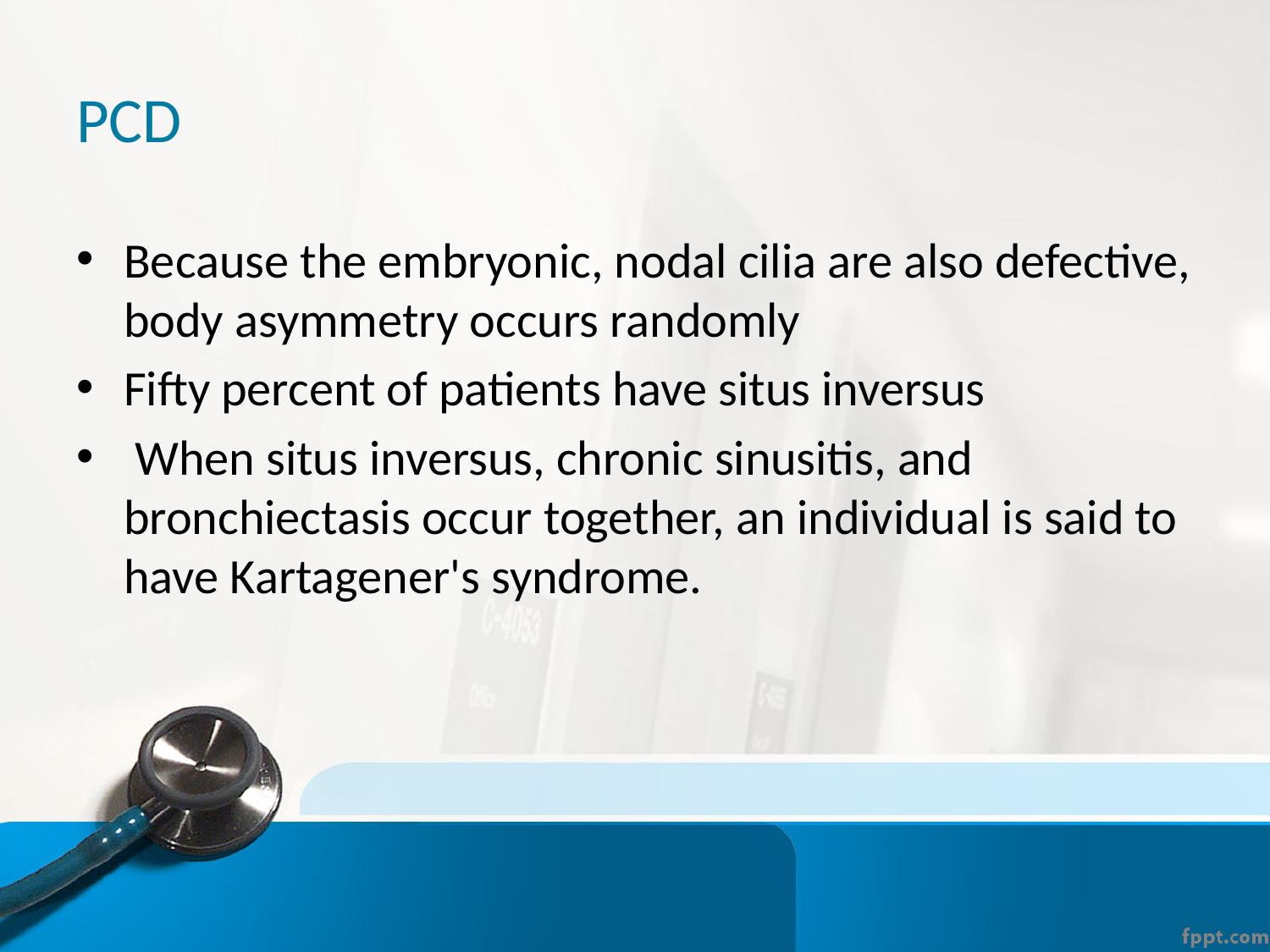

# PCD
Because the embryonic, nodal cilia are also defective, body asymmetry occurs randomly
Fifty percent of patients have situs inversus
 When situs inversus, chronic sinusitis, and bronchiectasis occur together, an individual is said to have Kartagener's syndrome.